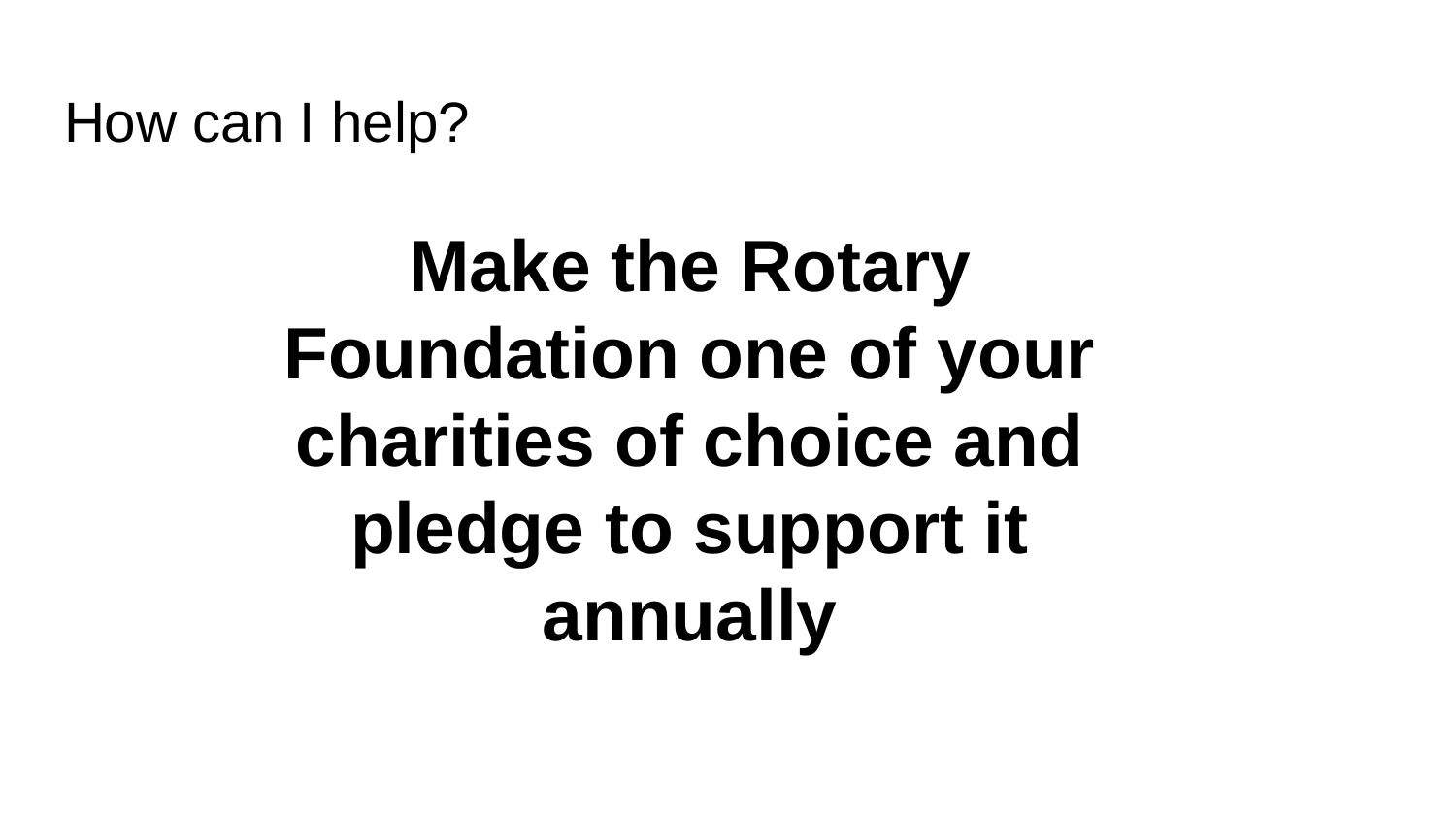

# How can I help?
Make the Rotary Foundation one of your charities of choice and pledge to support it annually